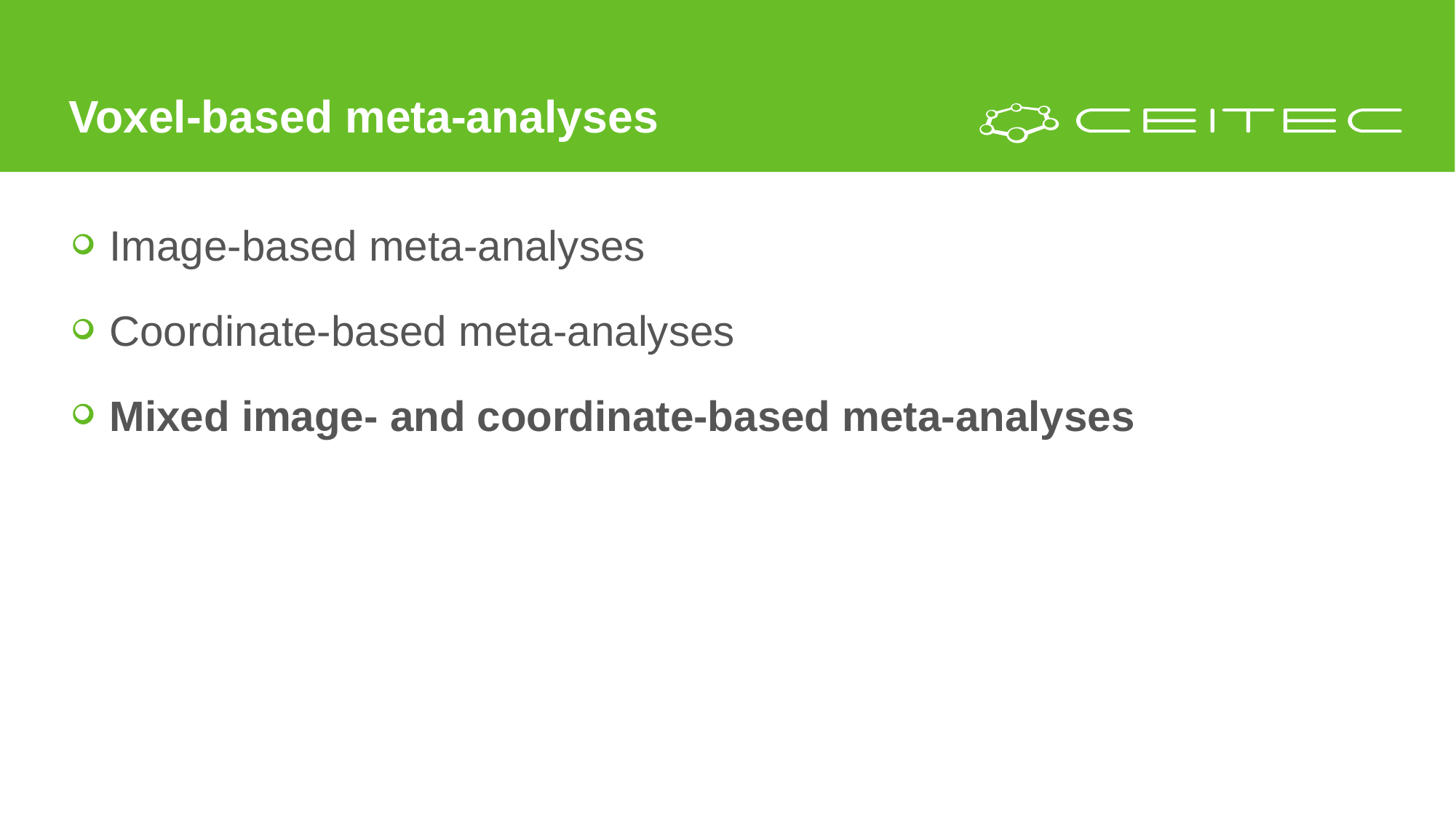

# Voxel-based meta-analyses
Image-based meta-analyses
Coordinate-based meta-analyses
Mixed image- and coordinate-based meta-analyses